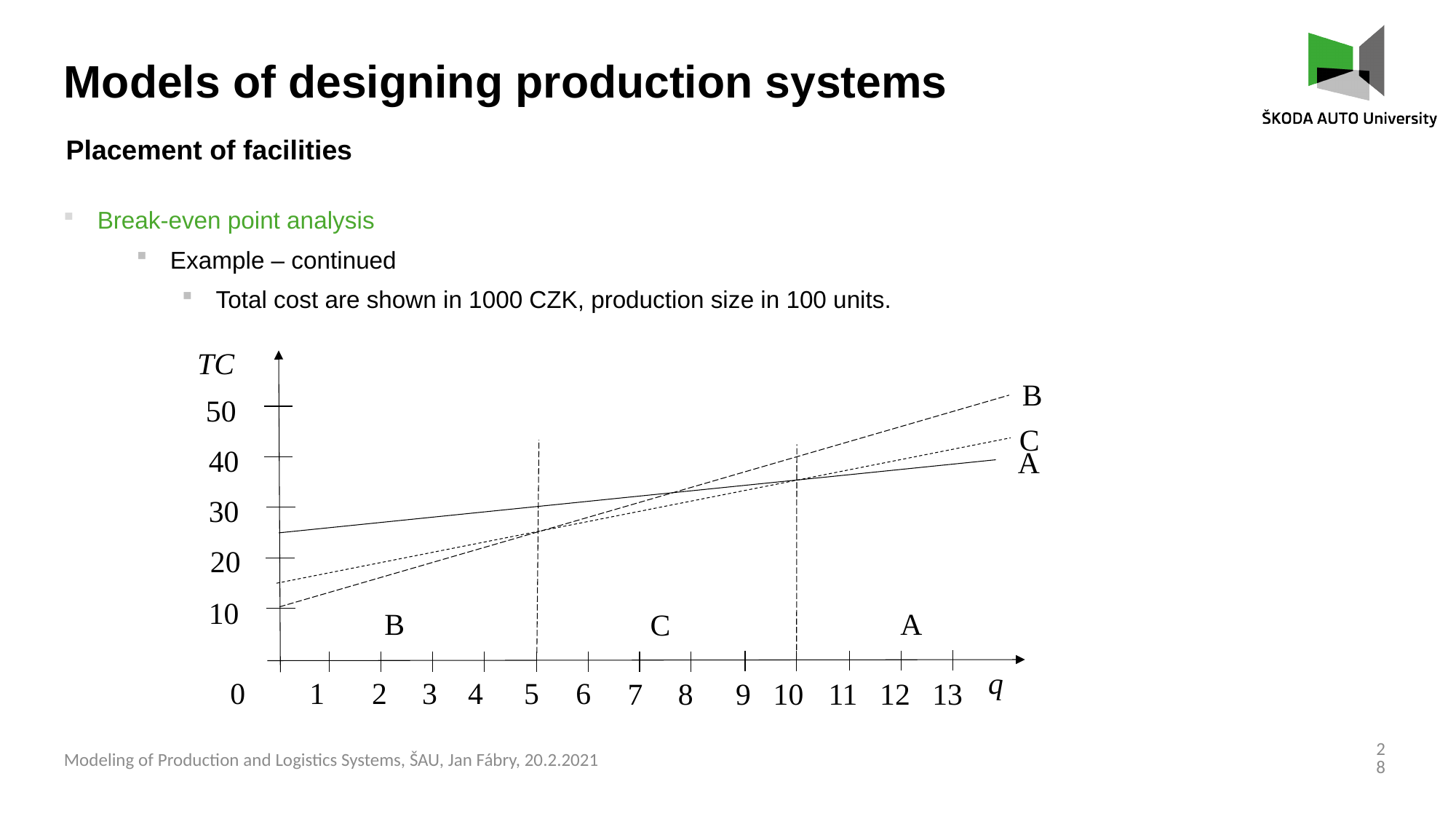

Models of designing production systems

Placement of facilities
Break-even point analysis
Example – continued
Total cost are shown in 1000 CZK, production size in 100 units.

TC
B
50
C
40
A
30
20
10
B
A
C
q
0
1
   2
   3
4
  6
  5
  7
  9
  10
  8
   11
  12
   13
28
Modeling of Production and Logistics Systems, ŠAU, Jan Fábry, 20.2.2021